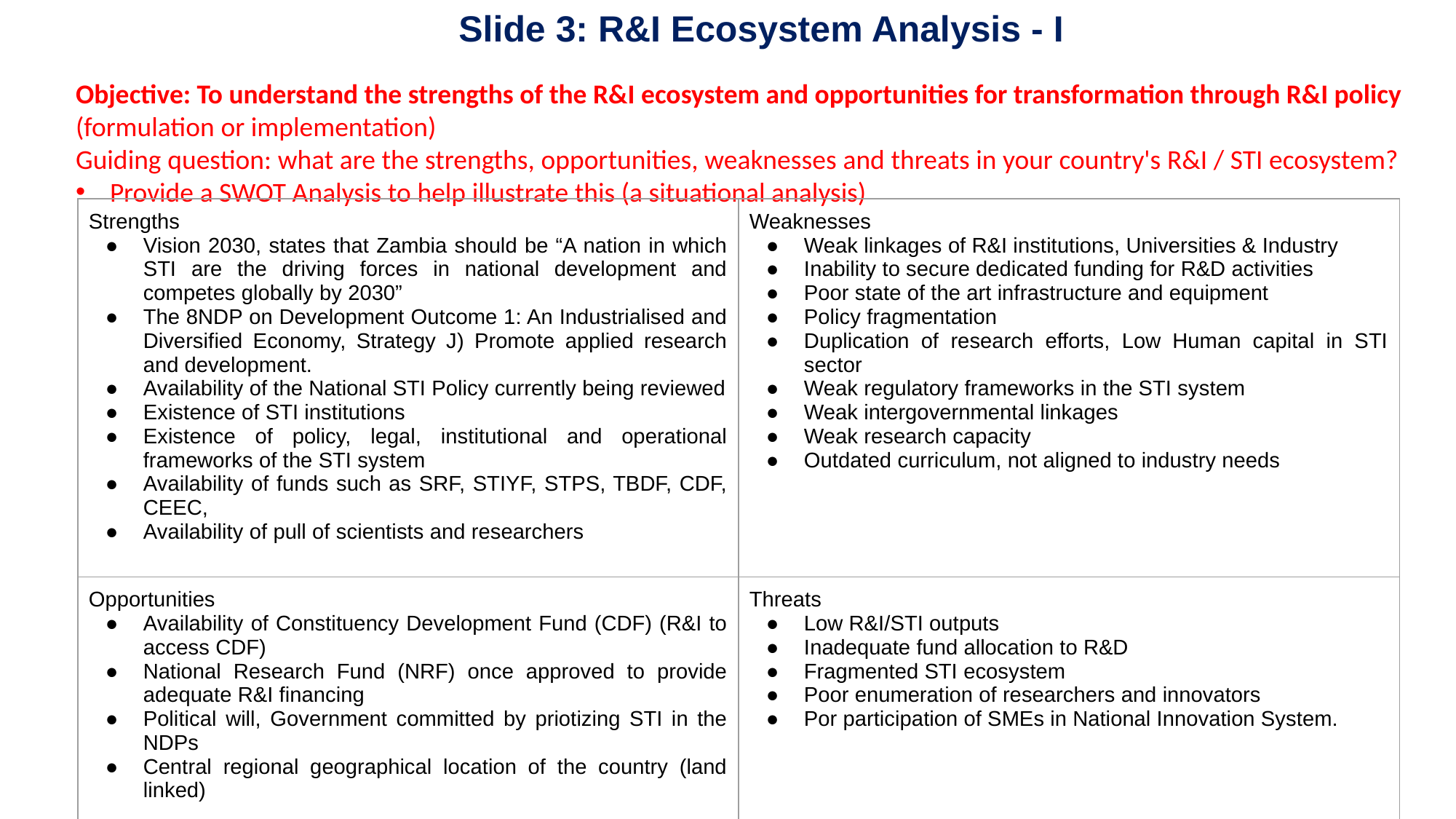

Slide 3: R&I Ecosystem Analysis - I
Objective: To understand the strengths of the R&I ecosystem and opportunities for transformation through R&I policy (formulation or implementation)
Guiding question: what are the strengths, opportunities, weaknesses and threats in your country's R&I / STI ecosystem?
Provide a SWOT Analysis to help illustrate this (a situational analysis)

| Strengths Vision 2030, states that Zambia should be “A nation in which STI are the driving forces in national development and competes globally by 2030” The 8NDP on Development Outcome 1: An Industrialised and Diversified Economy, Strategy J) Promote applied research and development. Availability of the National STI Policy currently being reviewed Existence of STI institutions Existence of policy, legal, institutional and operational frameworks of the STI system Availability of funds such as SRF, STIYF, STPS, TBDF, CDF, CEEC, Availability of pull of scientists and researchers | Weaknesses Weak linkages of R&I institutions, Universities & Industry Inability to secure dedicated funding for R&D activities Poor state of the art infrastructure and equipment Policy fragmentation Duplication of research efforts, Low Human capital in STI sector Weak regulatory frameworks in the STI system Weak intergovernmental linkages Weak research capacity Outdated curriculum, not aligned to industry needs |
| --- | --- |
| Opportunities Availability of Constituency Development Fund (CDF) (R&I to access CDF) National Research Fund (NRF) once approved to provide adequate R&I financing Political will, Government committed by priotizing STI in the NDPs Central regional geographical location of the country (land linked) | Threats Low R&I/STI outputs Inadequate fund allocation to R&D Fragmented STI ecosystem Poor enumeration of researchers and innovators Por participation of SMEs in National Innovation System. |